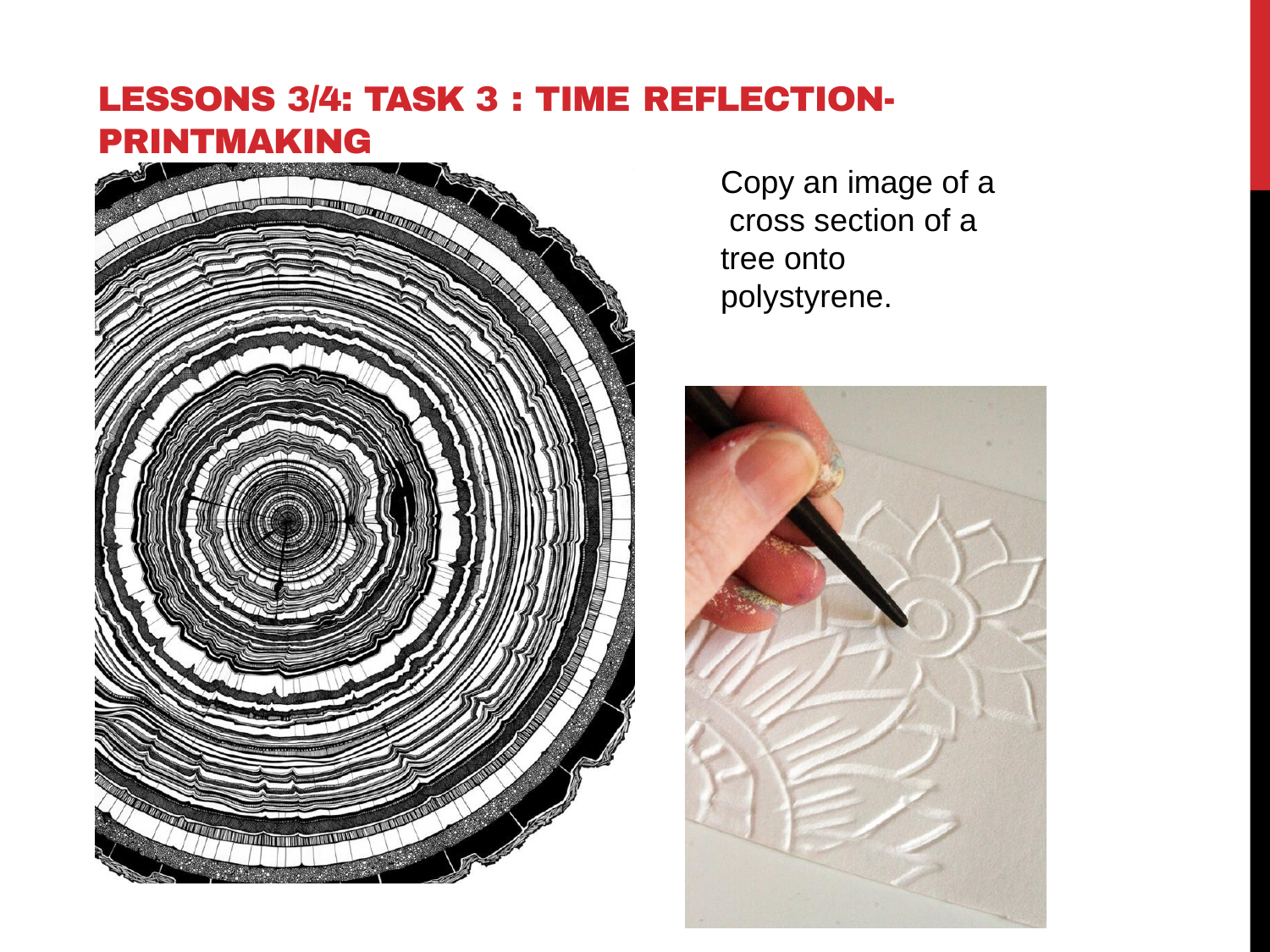

# LESSONS 3/4: TASK 3 : TIME REFLECTION-PRINTMAKING
Copy an image of a  cross section of a  tree onto  polystyrene.